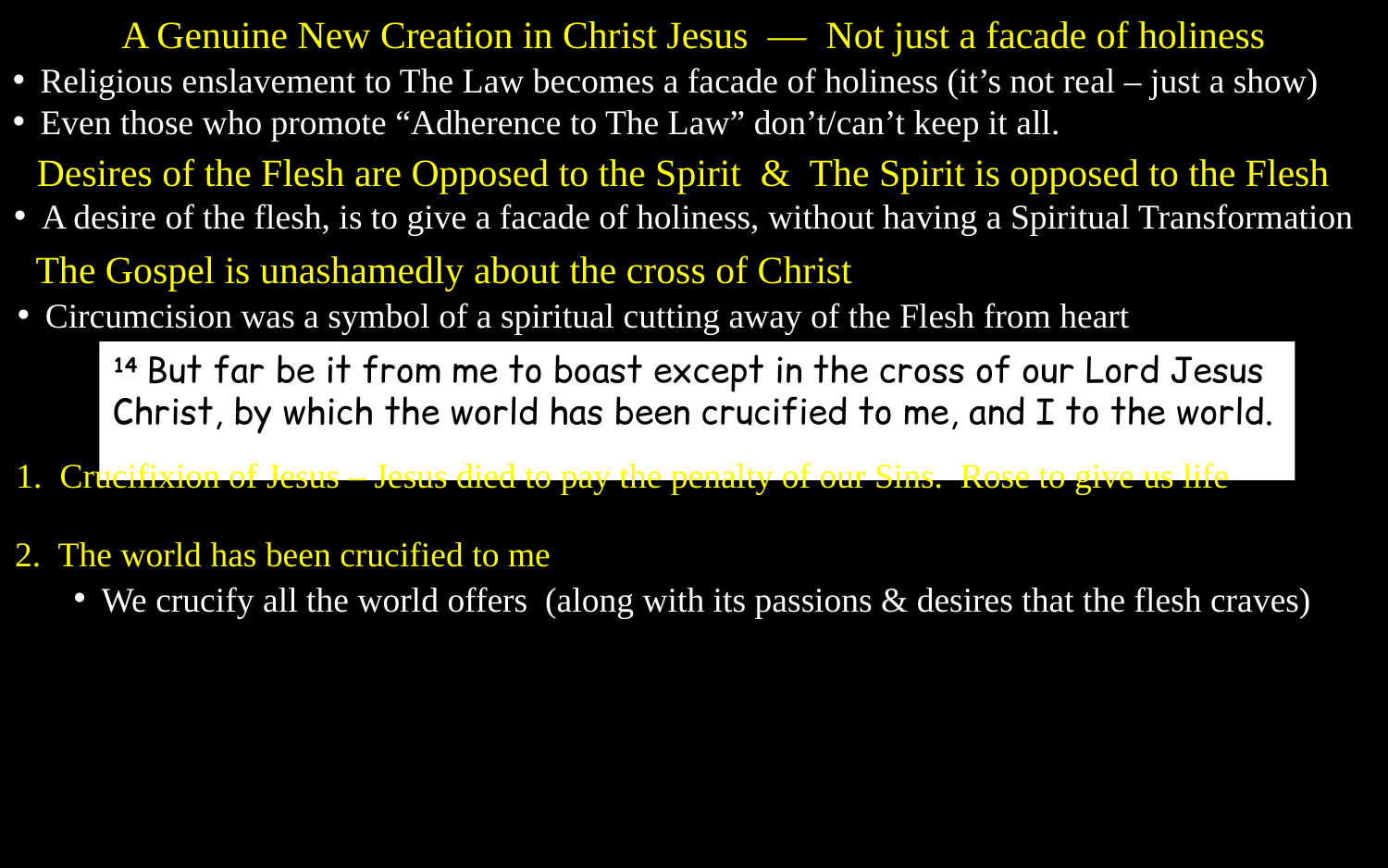

A Genuine New Creation in Christ Jesus  ––  Not just a facade of holiness
Religious enslavement to The Law becomes a facade of holiness (it’s not real – just a show)
Even those who promote “Adherence to The Law” don’t/can’t keep it all.
Desires of the Flesh are Opposed to the Spirit  &  The Spirit is opposed to the Flesh
A desire of the flesh, is to give a facade of holiness, without having a Spiritual Transformation
The Gospel is unashamedly about the cross of Christ
Circumcision was a symbol of a spiritual cutting away of the Flesh from heart
14 But far be it from me to boast except in the cross of our Lord Jesus Christ, by which the world has been crucified to me, and I to the world.
1.  Crucifixion of Jesus – Jesus died to pay the penalty of our Sins.  Rose to give us life
2.  The world has been crucified to me
We crucify all the world offers  (along with its passions & desires that the flesh craves)